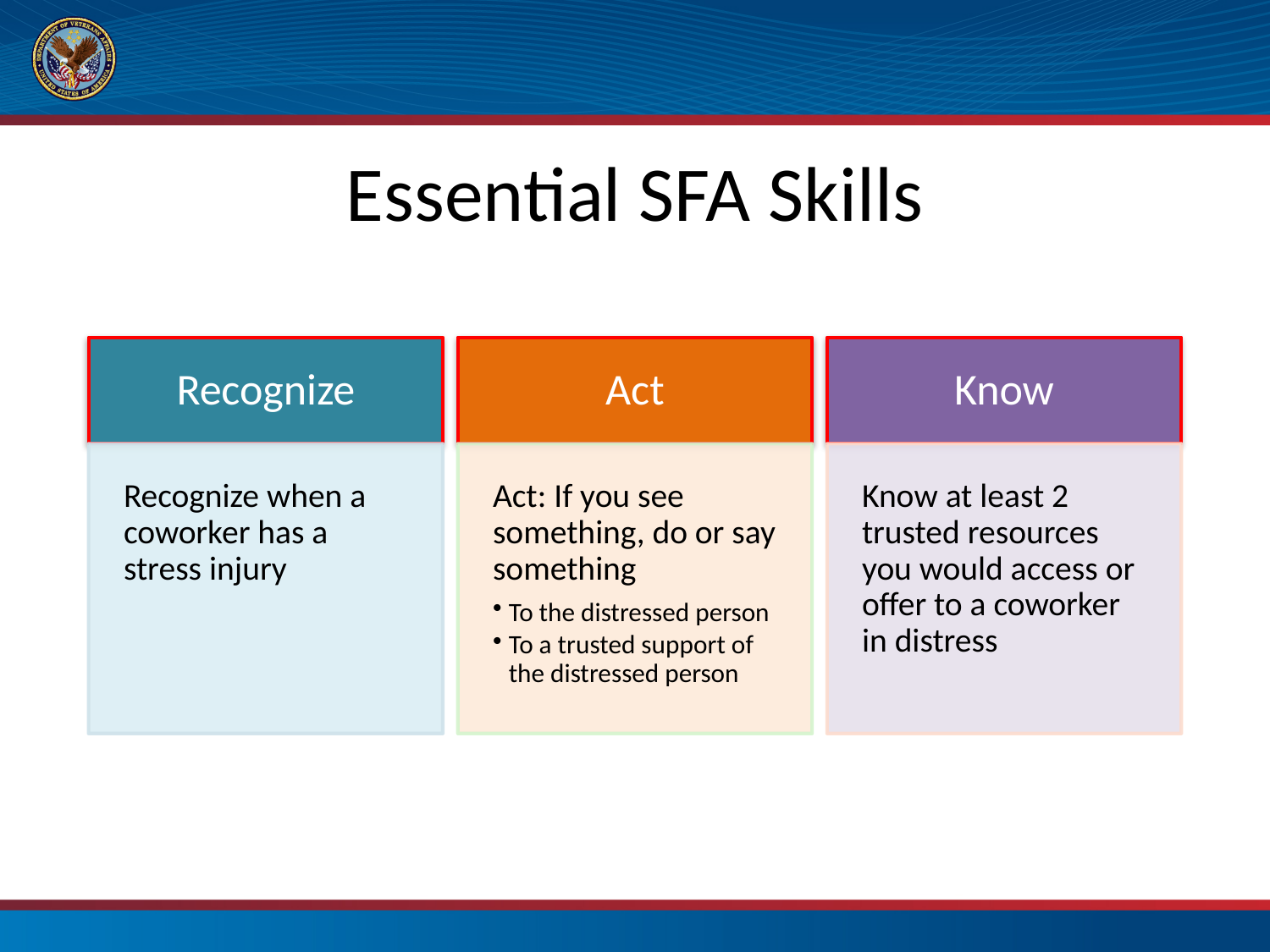

# Essential SFA Skills
Recognize
Recognize when a coworker has a stress injury
Act
Act: If you see something, do or say something
To the distressed person
To a trusted support of the distressed person
Know
Know at least 2 trusted resources you would access or offer to a coworker in distress